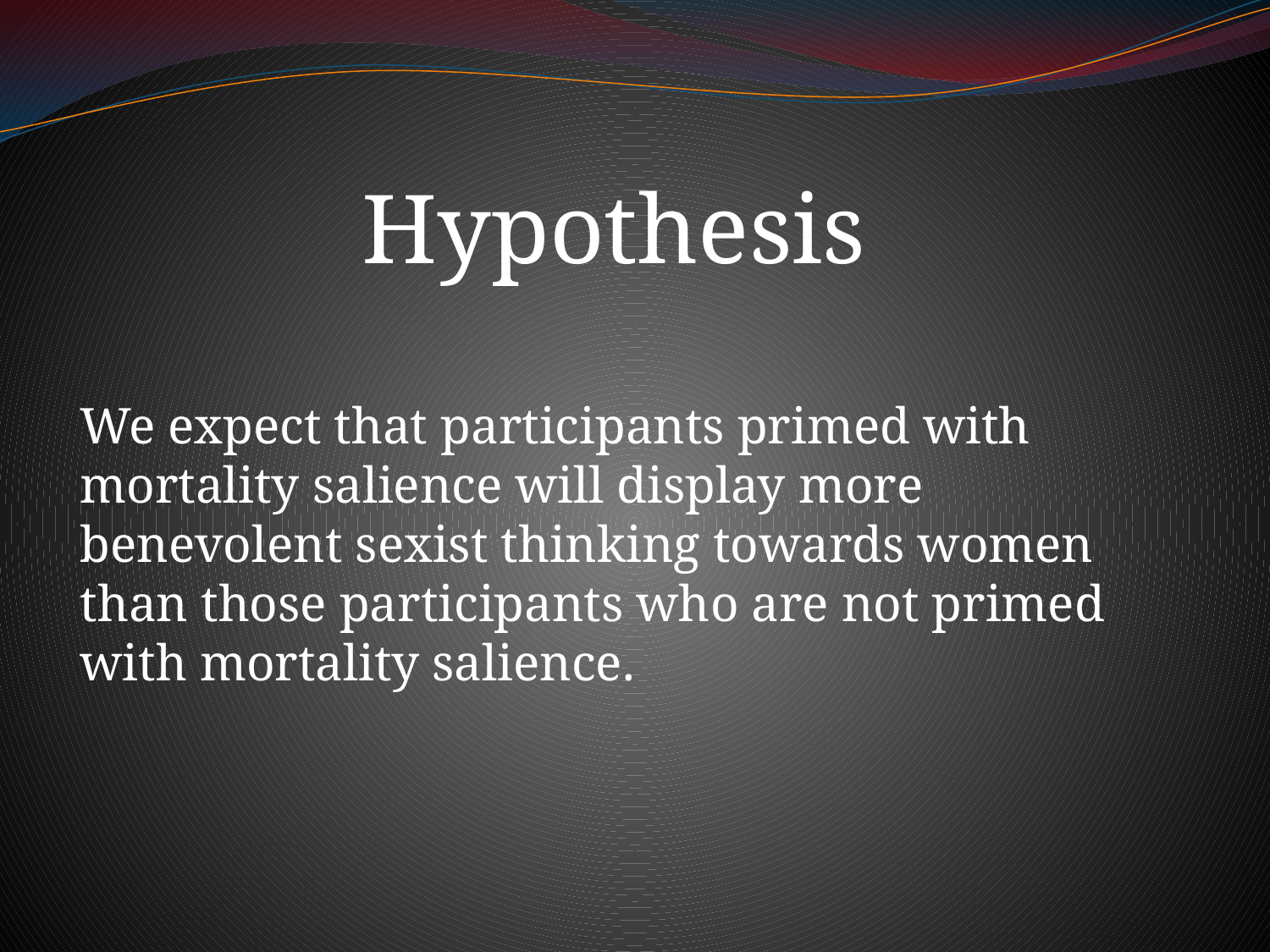

# Hypothesis

We expect that participants primed with mortality salience will display more benevolent sexist thinking towards women than those participants who are not primed with mortality salience.